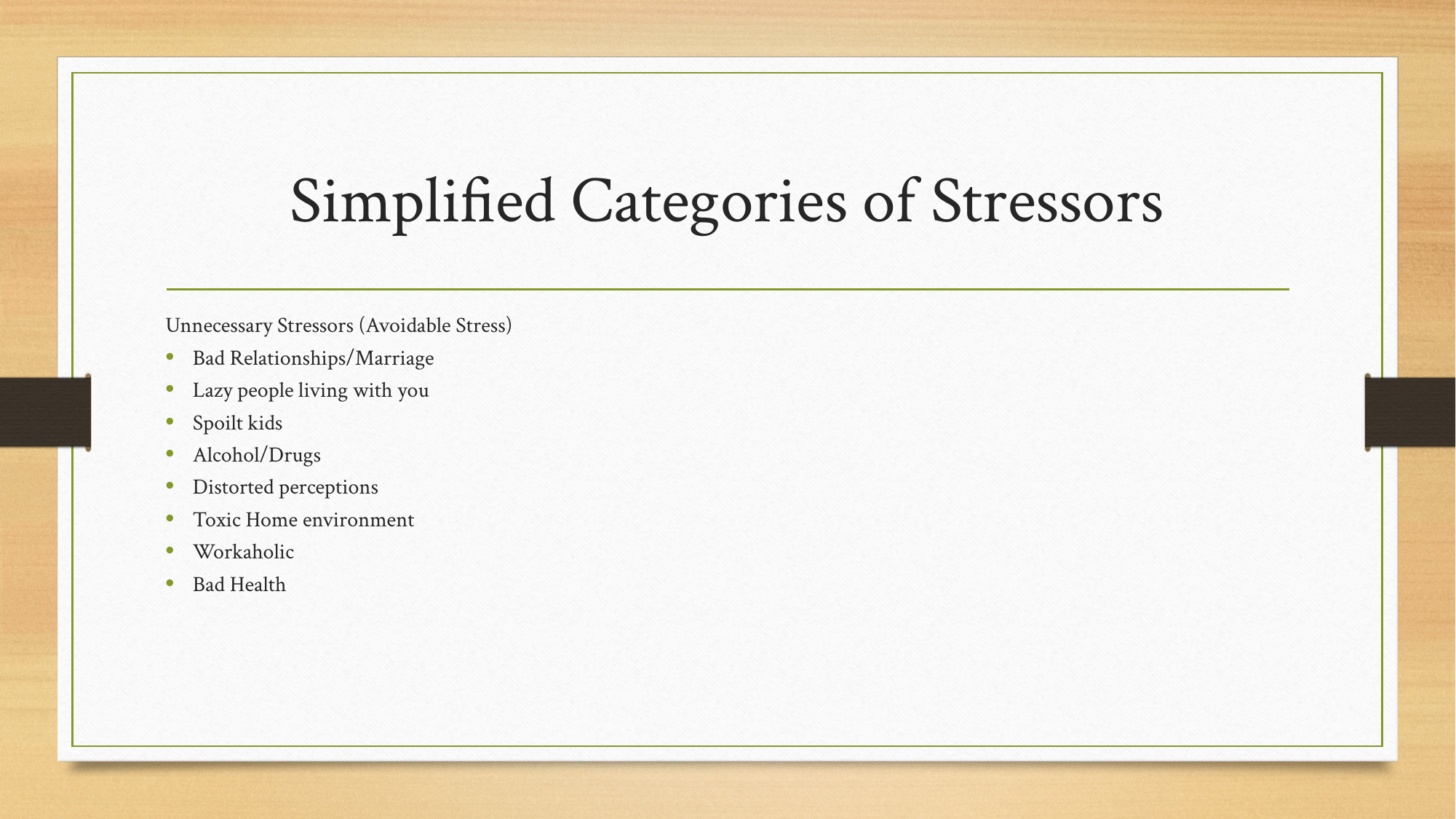

# Simplified Categories of Stressors
Unnecessary Stressors (Avoidable Stress)
Bad Relationships/Marriage
Lazy people living with you
Spoilt kids
Alcohol/Drugs
Distorted perceptions
Toxic Home environment
Workaholic
Bad Health